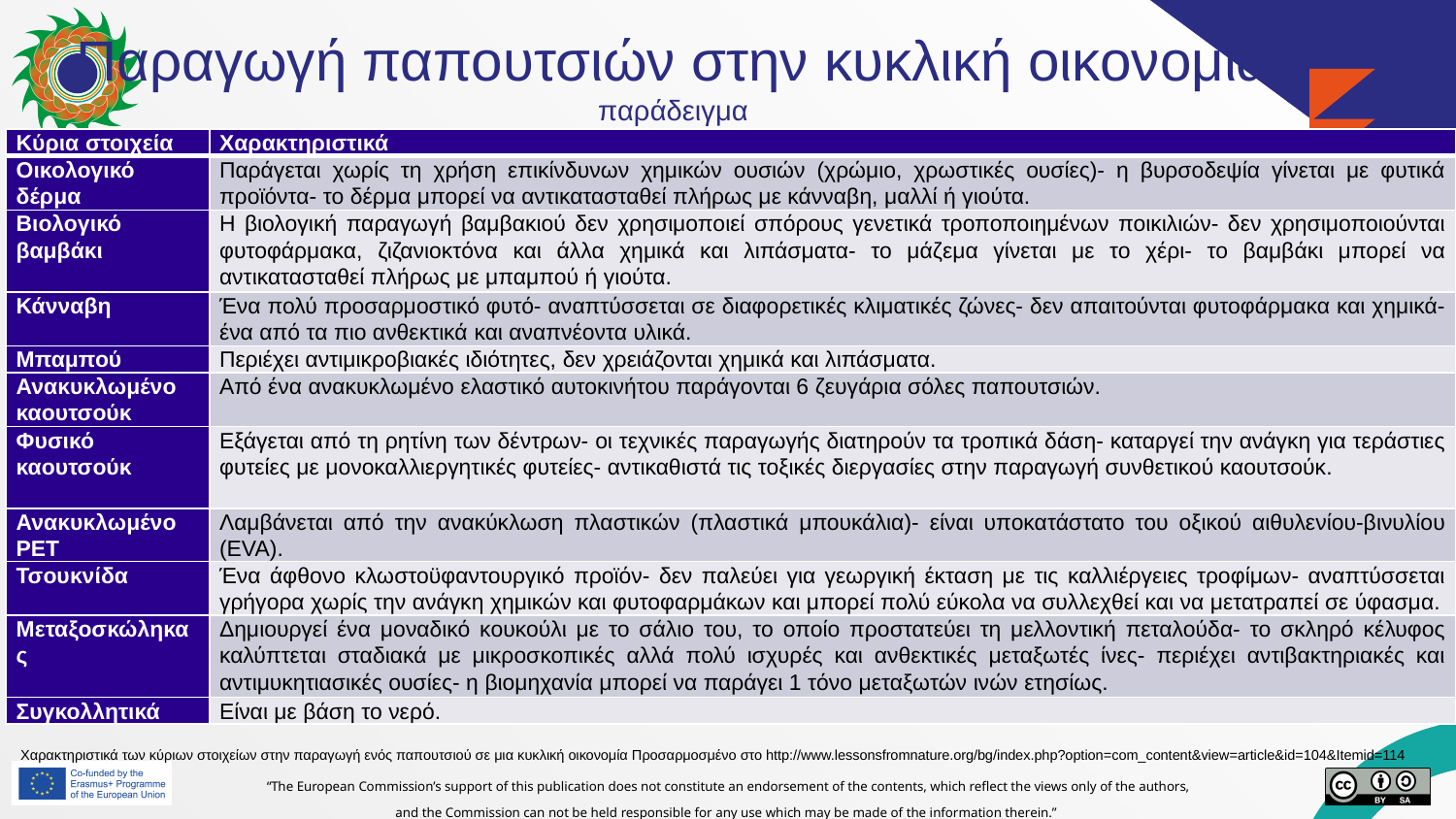

# Παραγωγή παπουτσιών στην κυκλική οικονομία παράδειγμα
| Κύρια στοιχεία | Χαρακτηριστικά |
| --- | --- |
| Οικολογικό δέρμα | Παράγεται χωρίς τη χρήση επικίνδυνων χημικών ουσιών (χρώμιο, χρωστικές ουσίες)- η βυρσοδεψία γίνεται με φυτικά προϊόντα- το δέρμα μπορεί να αντικατασταθεί πλήρως με κάνναβη, μαλλί ή γιούτα. |
| Βιολογικό βαμβάκι | Η βιολογική παραγωγή βαμβακιού δεν χρησιμοποιεί σπόρους γενετικά τροποποιημένων ποικιλιών- δεν χρησιμοποιούνται φυτοφάρμακα, ζιζανιοκτόνα και άλλα χημικά και λιπάσματα- το μάζεμα γίνεται με το χέρι- το βαμβάκι μπορεί να αντικατασταθεί πλήρως με μπαμπού ή γιούτα. |
| Κάνναβη | Ένα πολύ προσαρμοστικό φυτό- αναπτύσσεται σε διαφορετικές κλιματικές ζώνες- δεν απαιτούνται φυτοφάρμακα και χημικά- ένα από τα πιο ανθεκτικά και αναπνέοντα υλικά. |
| Μπαμπού | Περιέχει αντιμικροβιακές ιδιότητες, δεν χρειάζονται χημικά και λιπάσματα. |
| Ανακυκλωμένο καουτσούκ | Από ένα ανακυκλωμένο ελαστικό αυτοκινήτου παράγονται 6 ζευγάρια σόλες παπουτσιών. |
| Φυσικό καουτσούκ | Εξάγεται από τη ρητίνη των δέντρων- οι τεχνικές παραγωγής διατηρούν τα τροπικά δάση- καταργεί την ανάγκη για τεράστιες φυτείες με μονοκαλλιεργητικές φυτείες- αντικαθιστά τις τοξικές διεργασίες στην παραγωγή συνθετικού καουτσούκ. |
| Ανακυκλωμένο PET | Λαμβάνεται από την ανακύκλωση πλαστικών (πλαστικά μπουκάλια)- είναι υποκατάστατο του οξικού αιθυλενίου-βινυλίου (EVA). |
| Τσουκνίδα | Ένα άφθονο κλωστοϋφαντουργικό προϊόν- δεν παλεύει για γεωργική έκταση με τις καλλιέργειες τροφίμων- αναπτύσσεται γρήγορα χωρίς την ανάγκη χημικών και φυτοφαρμάκων και μπορεί πολύ εύκολα να συλλεχθεί και να μετατραπεί σε ύφασμα. |
| Μεταξοσκώληκας | Δημιουργεί ένα μοναδικό κουκούλι με το σάλιο του, το οποίο προστατεύει τη μελλοντική πεταλούδα- το σκληρό κέλυφος καλύπτεται σταδιακά με μικροσκοπικές αλλά πολύ ισχυρές και ανθεκτικές μεταξωτές ίνες- περιέχει αντιβακτηριακές και αντιμυκητιασικές ουσίες- η βιομηχανία μπορεί να παράγει 1 τόνο μεταξωτών ινών ετησίως. |
| Συγκολλητικά | Είναι με βάση το νερό. |
Χαρακτηριστικά των κύριων στοιχείων στην παραγωγή ενός παπουτσιού σε μια κυκλική οικονομία Προσαρμοσμένο στο http://www.lessonsfromnature.org/bg/index.php?option=com_content&view=article&id=104&Itemid=114